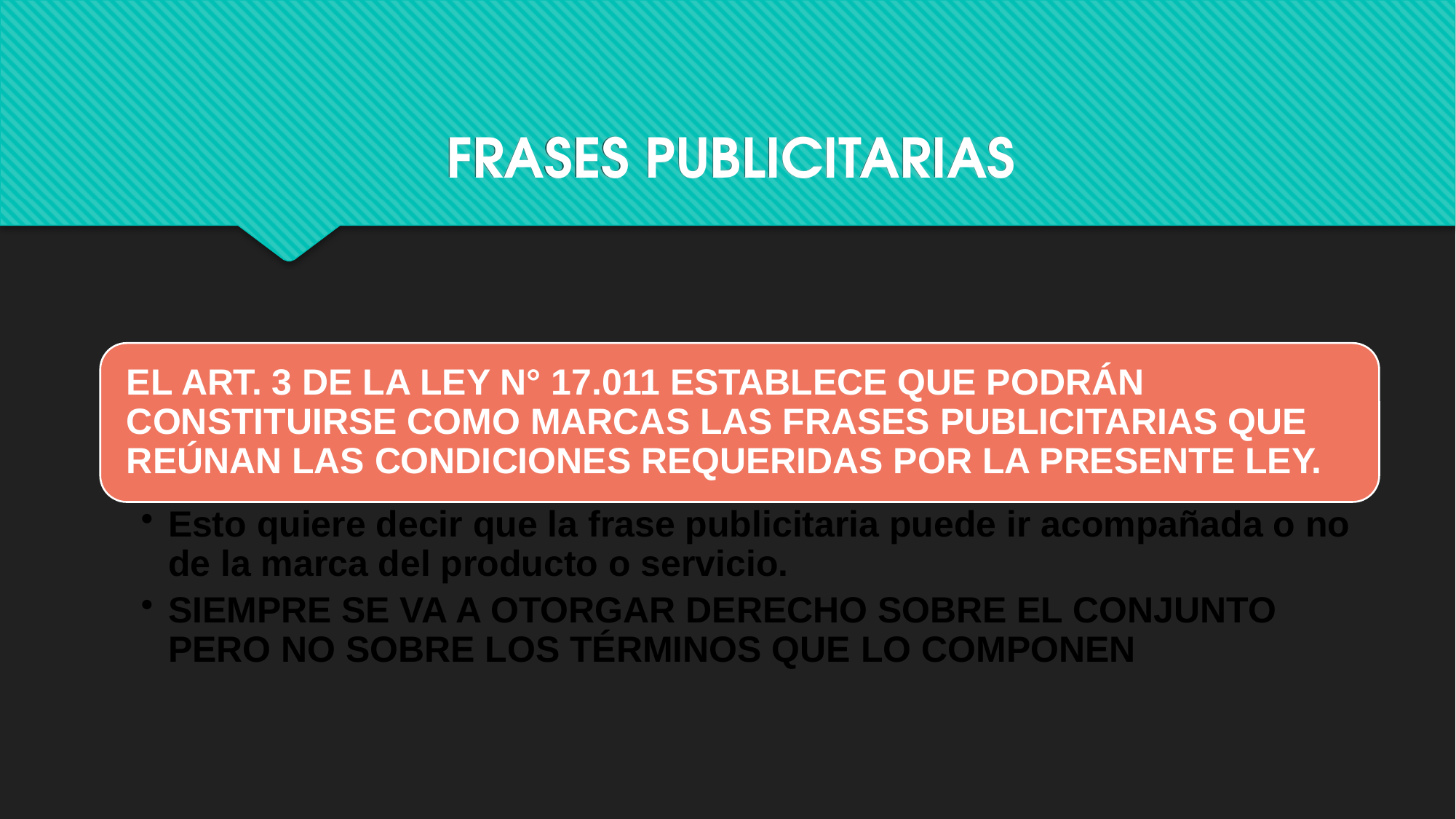

FRASES PUBLICITARIAS‏

EL ART. 3 DE LA LEY N° 17.011 ESTABLECE QUE PODRÁN CONSTITUIRSE COMO MARCAS LAS FRASES PUBLICITARIAS QUE REÚNAN LAS CONDICIONES REQUERIDAS POR LA PRESENTE LEY.
Esto quiere decir que la frase publicitaria puede ir acompañada o no de la marca del producto o servicio.
SIEMPRE SE VA A OTORGAR DERECHO SOBRE EL CONJUNTO PERO NO SOBRE LOS TÉRMINOS QUE LO COMPONEN